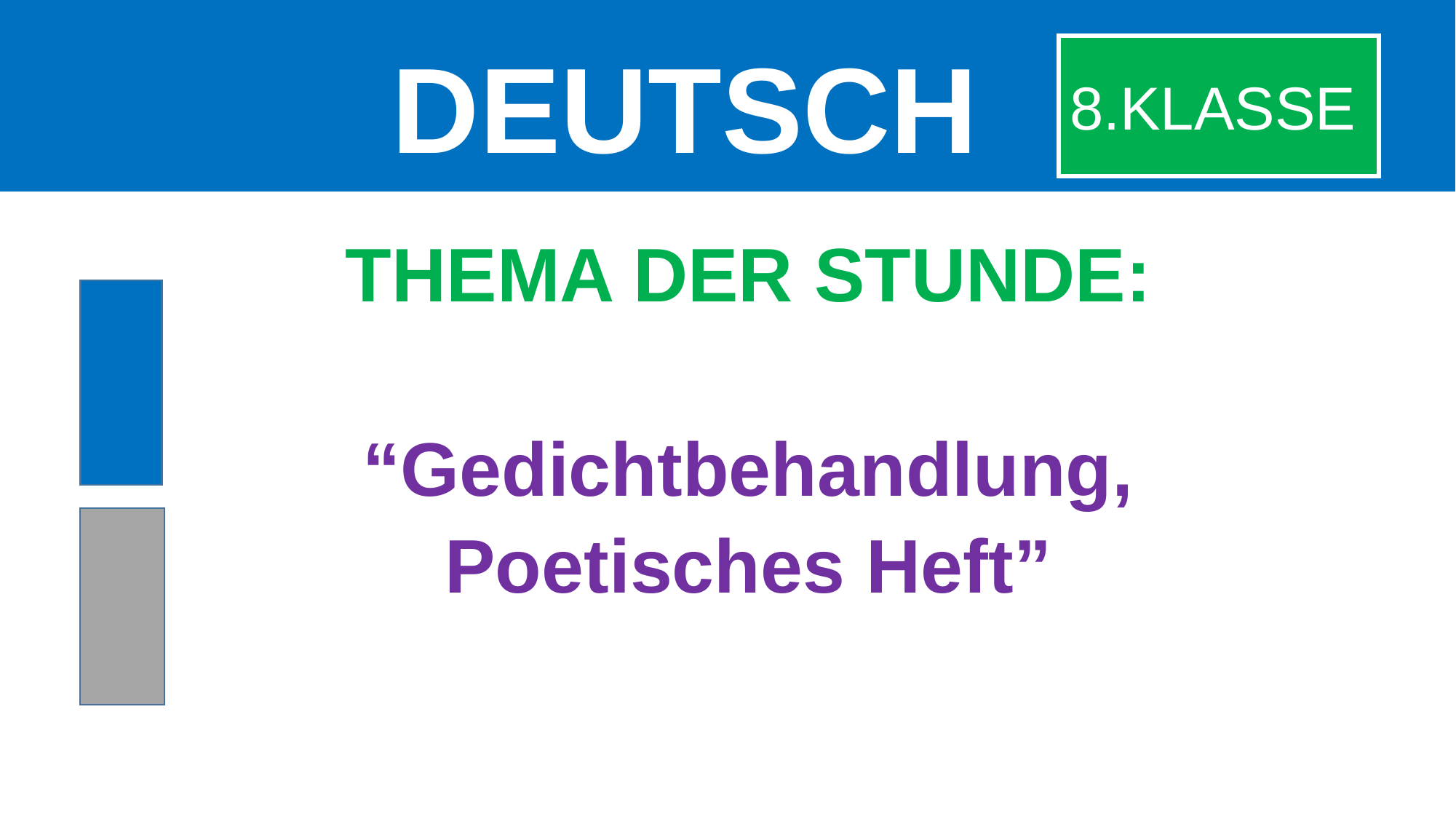

#
  DEUTSCH
8.KLASSE
THEMA DER STUNDE:

“Gedichtbehandlung,
Poetisches Heft”